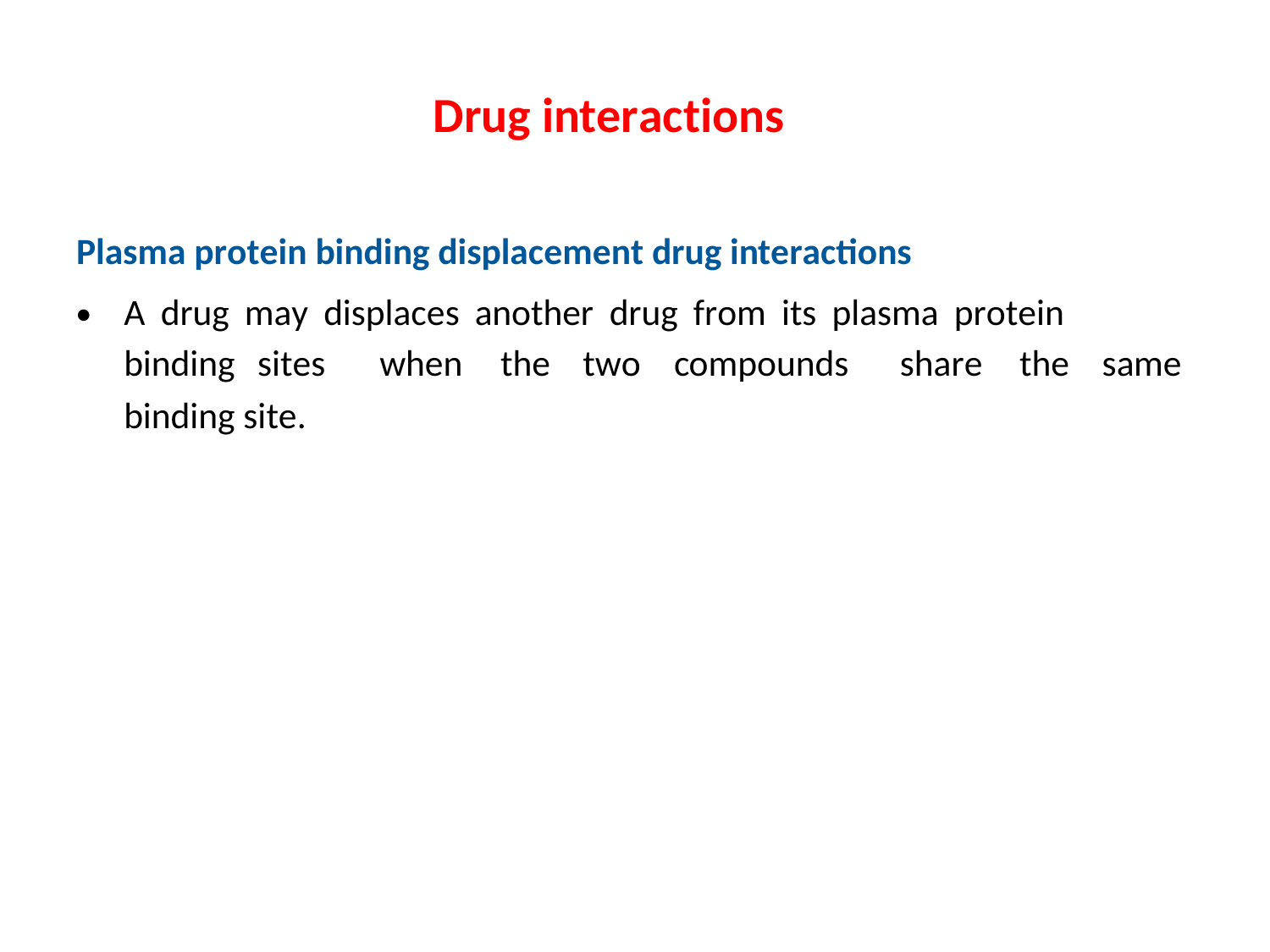

Drug interactions
Plasma protein binding displacement drug interactions
•
A drug may displaces another drug from its plasma protein
binding  sites
binding site.
when
the
two
compounds
share
the
same